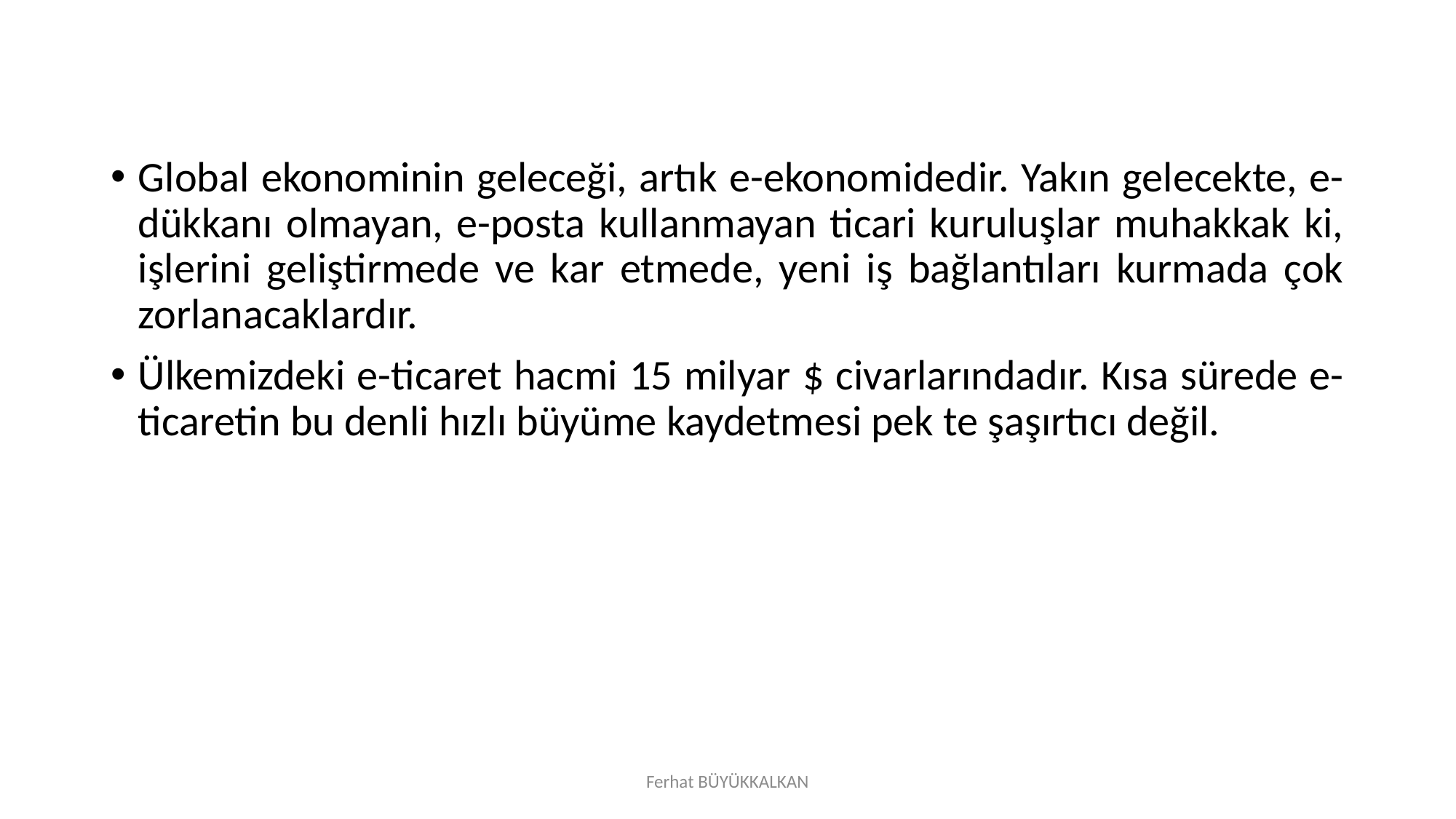

Global ekonominin geleceği, artık e-ekonomidedir. Yakın gelecekte, e-dükkanı olmayan, e-posta kullanmayan ticari kuruluşlar muhakkak ki, işlerini geliştirmede ve kar etmede, yeni iş bağlantıları kurmada çok zorlanacaklardır.
Ülkemizdeki e-ticaret hacmi 15 milyar $ civarlarındadır. Kısa sürede e-ticaretin bu denli hızlı büyüme kaydetmesi pek te şaşırtıcı değil.
Ferhat BÜYÜKKALKAN